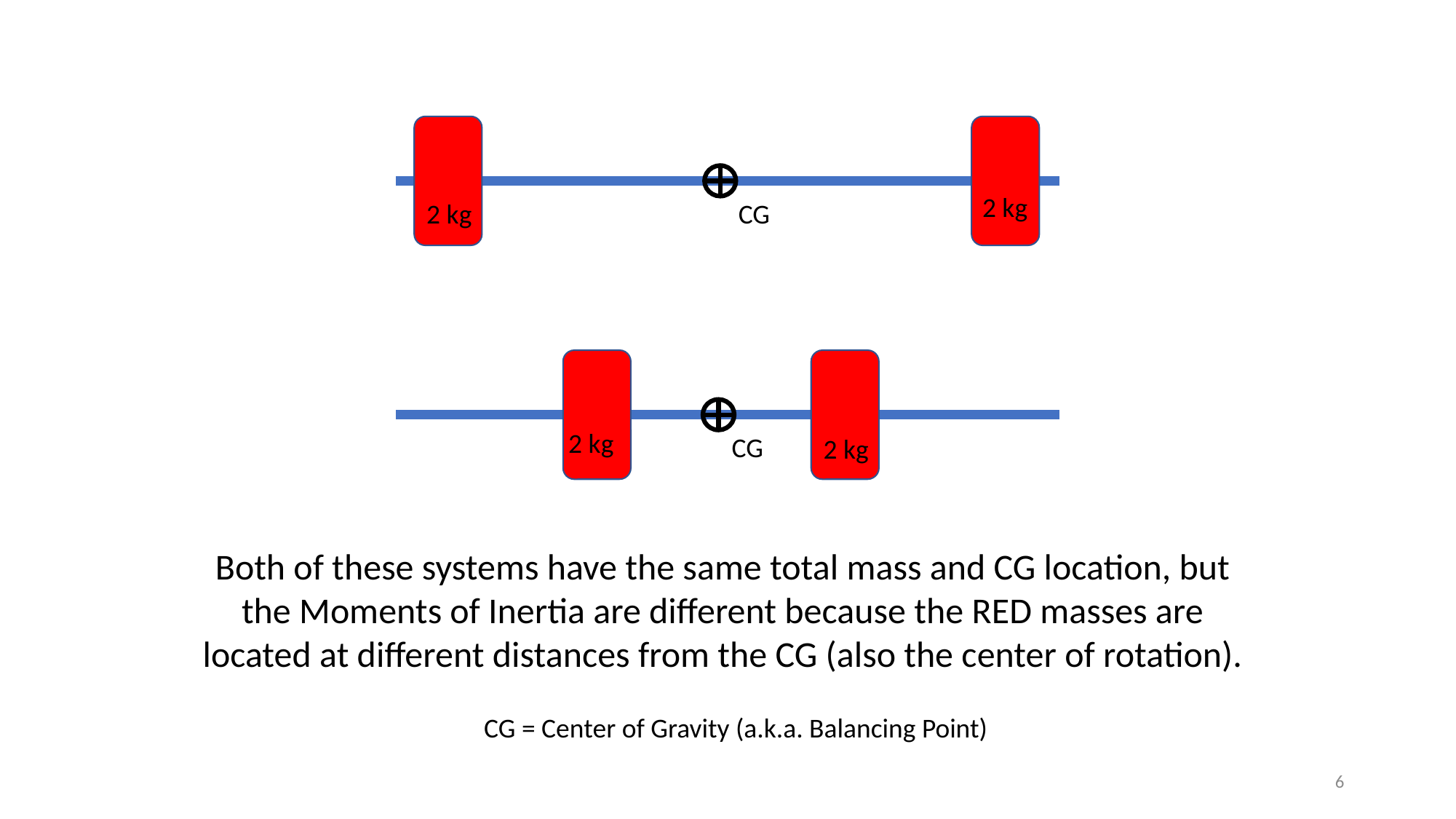

2 kg
2 kg
CG

2 kg
CG
2 kg
Both of these systems have the same total mass and CG location, but the Moments of Inertia are different because the RED masses are located at different distances from the CG (also the center of rotation).
CG = Center of Gravity (a.k.a. Balancing Point)
6